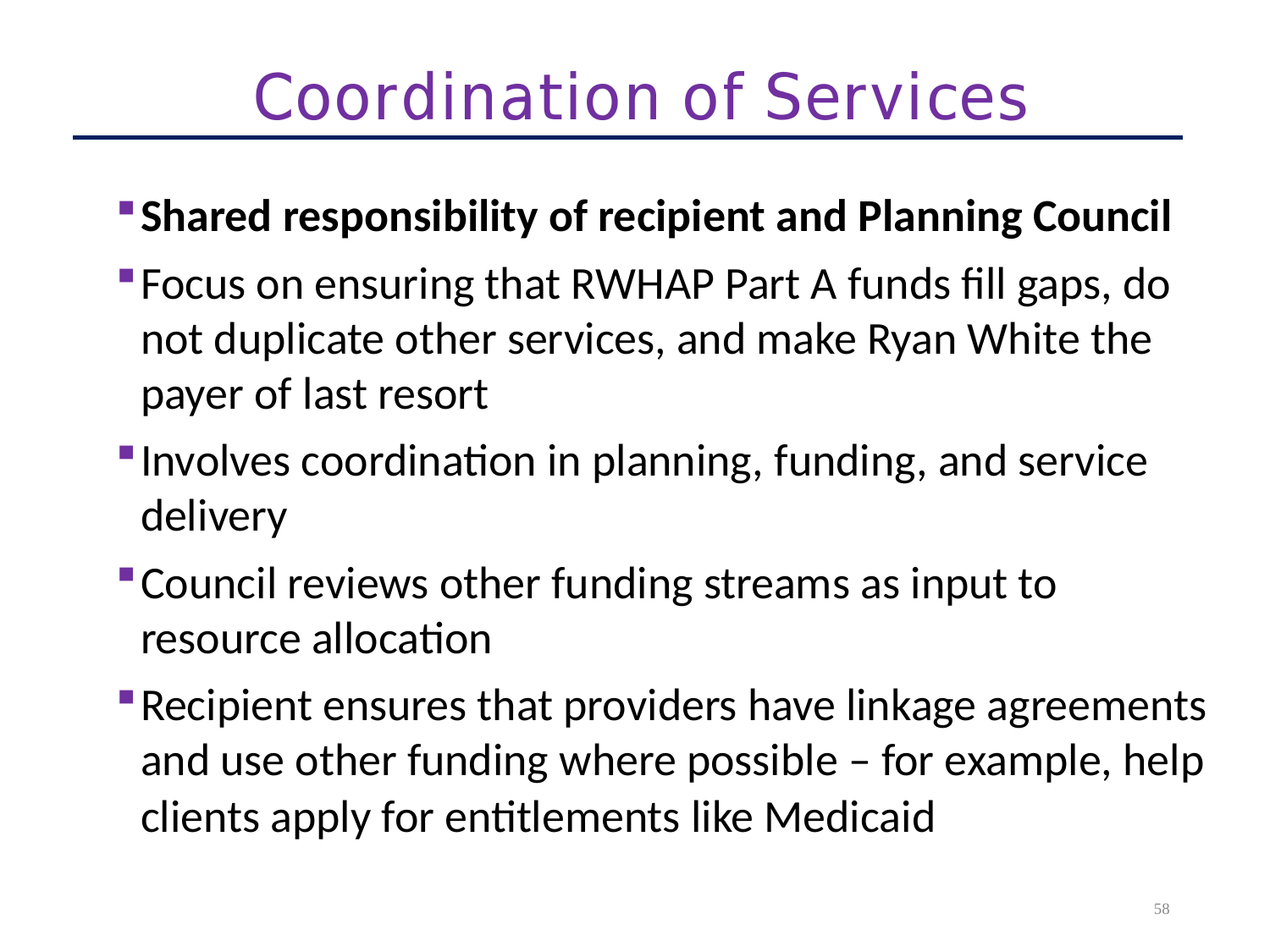

# Coordination of Services
Shared responsibility of recipient and Planning Council
Focus on ensuring that RWHAP Part A funds fill gaps, do not duplicate other services, and make Ryan White the payer of last resort
Involves coordination in planning, funding, and service delivery
Council reviews other funding streams as input to resource allocation
Recipient ensures that providers have linkage agreements and use other funding where possible – for example, help clients apply for entitlements like Medicaid
58